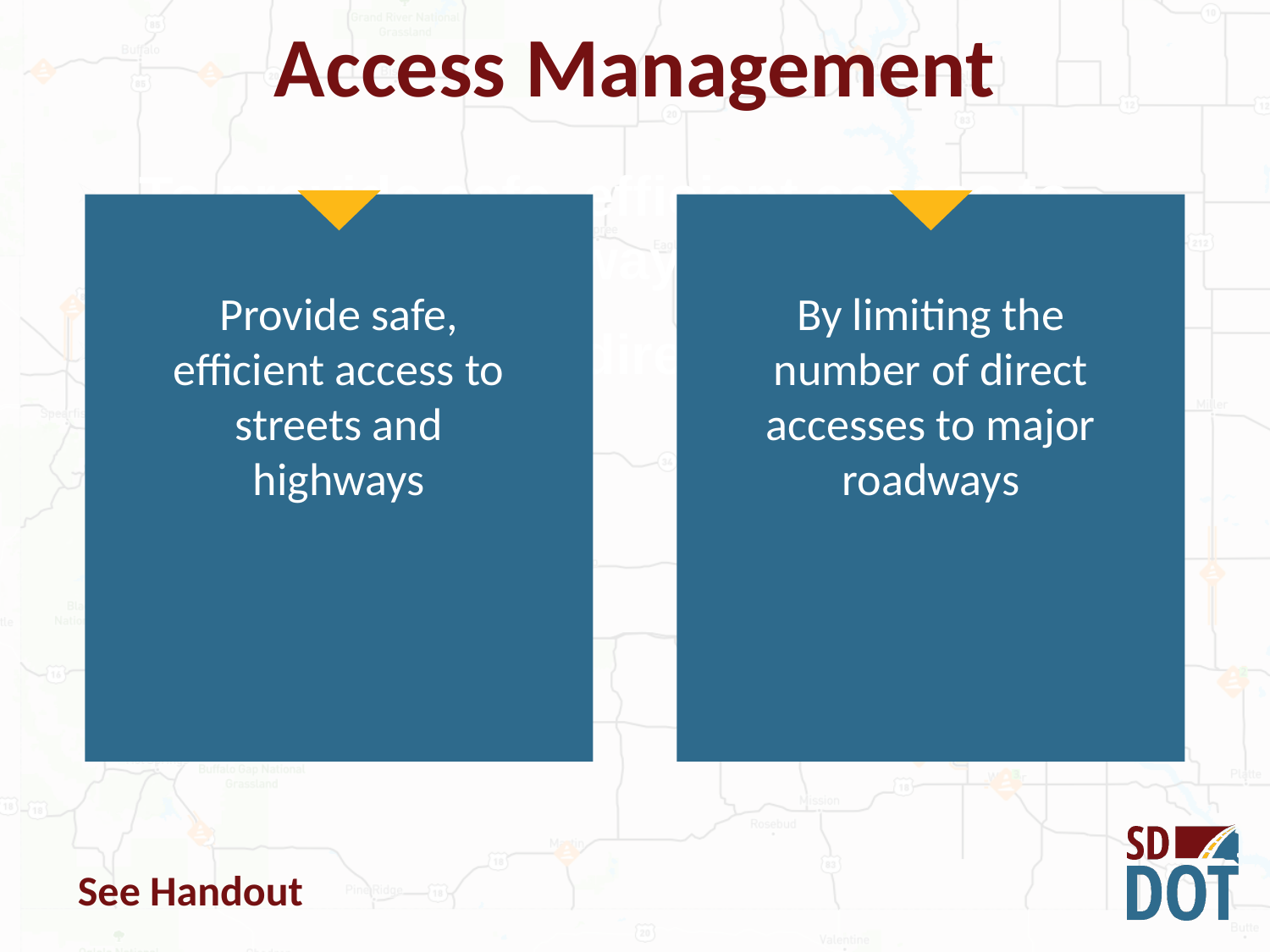

Access Management
To provide safe, efficient access to streets and highways
Limit number of direct accesses to major roadways

Provide safe, efficient access to streets and highways

By limiting the number of direct accesses to major roadways
See Handout